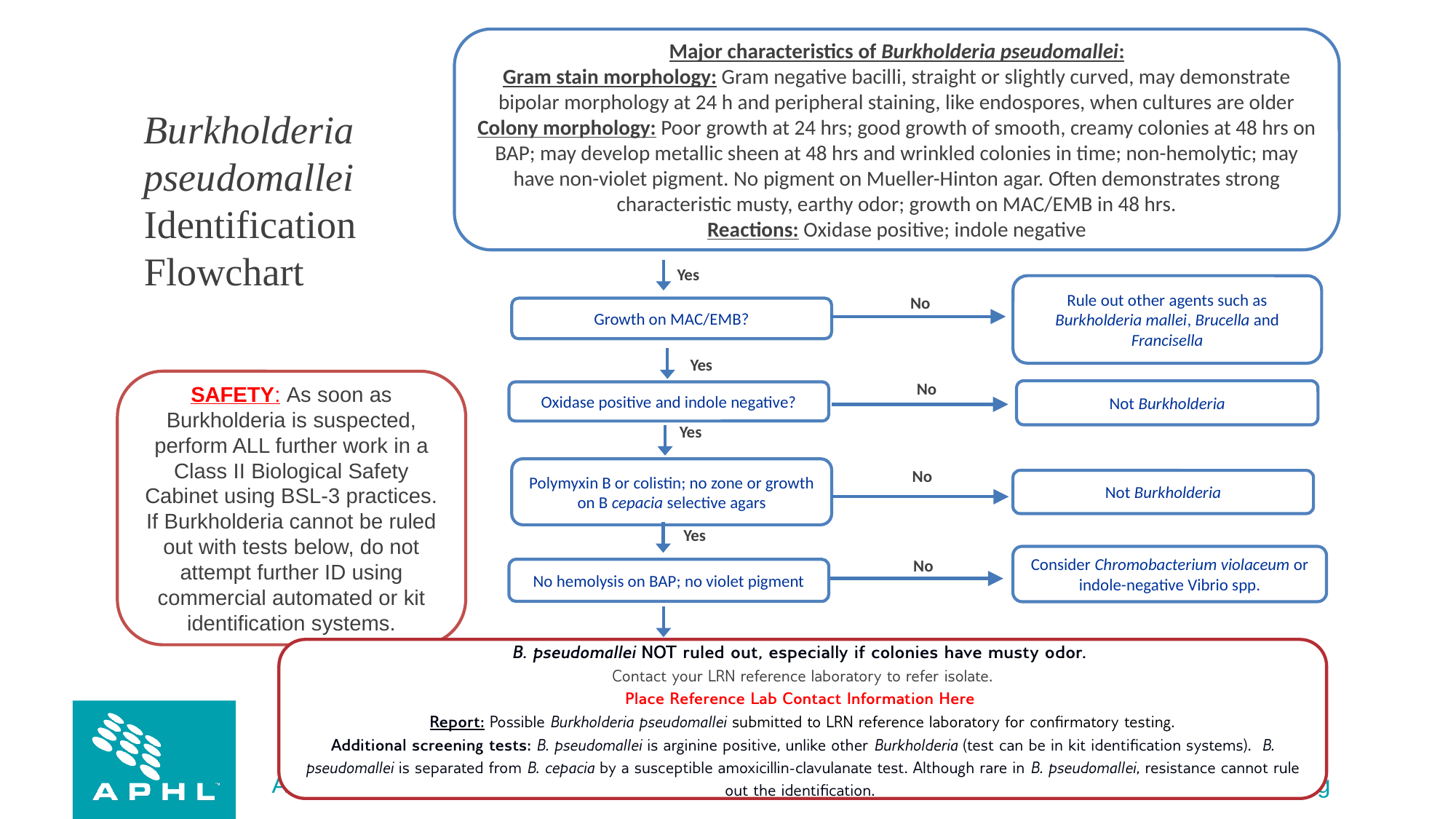

Major characteristics of Burkholderia pseudomallei:
Gram stain morphology: Gram negative bacilli, straight or slightly curved, may demonstrate bipolar morphology at 24 h and peripheral staining, like endospores, when cultures are older
Colony morphology: Poor growth at 24 hrs; good growth of smooth, creamy colonies at 48 hrs on BAP; may develop metallic sheen at 48 hrs and wrinkled colonies in time; non-hemolytic; may have non-violet pigment. No pigment on Mueller-Hinton agar. Often demonstrates strong characteristic musty, earthy odor; growth on MAC/EMB in 48 hrs.
Reactions: Oxidase positive; indole negative

Burkholderia pseudomallei
Identification Flowchart

Yes
Rule out other agents such as Burkholderia mallei, Brucella and Francisella
No
Growth on MAC/EMB?
Yes
SAFETY: As soon as Burkholderia is suspected, perform ALL further work in a Class II Biological Safety Cabinet using BSL-3 practices. If Burkholderia cannot be ruled out with tests below, do not attempt further ID using commercial automated or kit identification systems.
No
Not Burkholderia
Oxidase positive and indole negative?
Yes
Polymyxin B or colistin; no zone or growth on B cepacia selective agars
No
Not Burkholderia
Yes
Consider Chromobacterium violaceum or indole-negative Vibrio spp.
No
No hemolysis on BAP; no violet pigment
Yes

B. pseudomallei NOT ruled out, especially if colonies have musty odor.
Contact your LRN reference laboratory to refer isolate.
Place Reference Lab Contact Information Here
Report: Possible Burkholderia pseudomallei submitted to LRN reference laboratory for confirmatory testing.
Additional screening tests: B. pseudomallei is arginine positive, unlike other Burkholderia (test can be in kit identification systems).  B. pseudomallei is separated from B. cepacia by a susceptible amoxicillin-clavulanate test. Although rare in B. pseudomallei, resistance cannot rule out the identification.